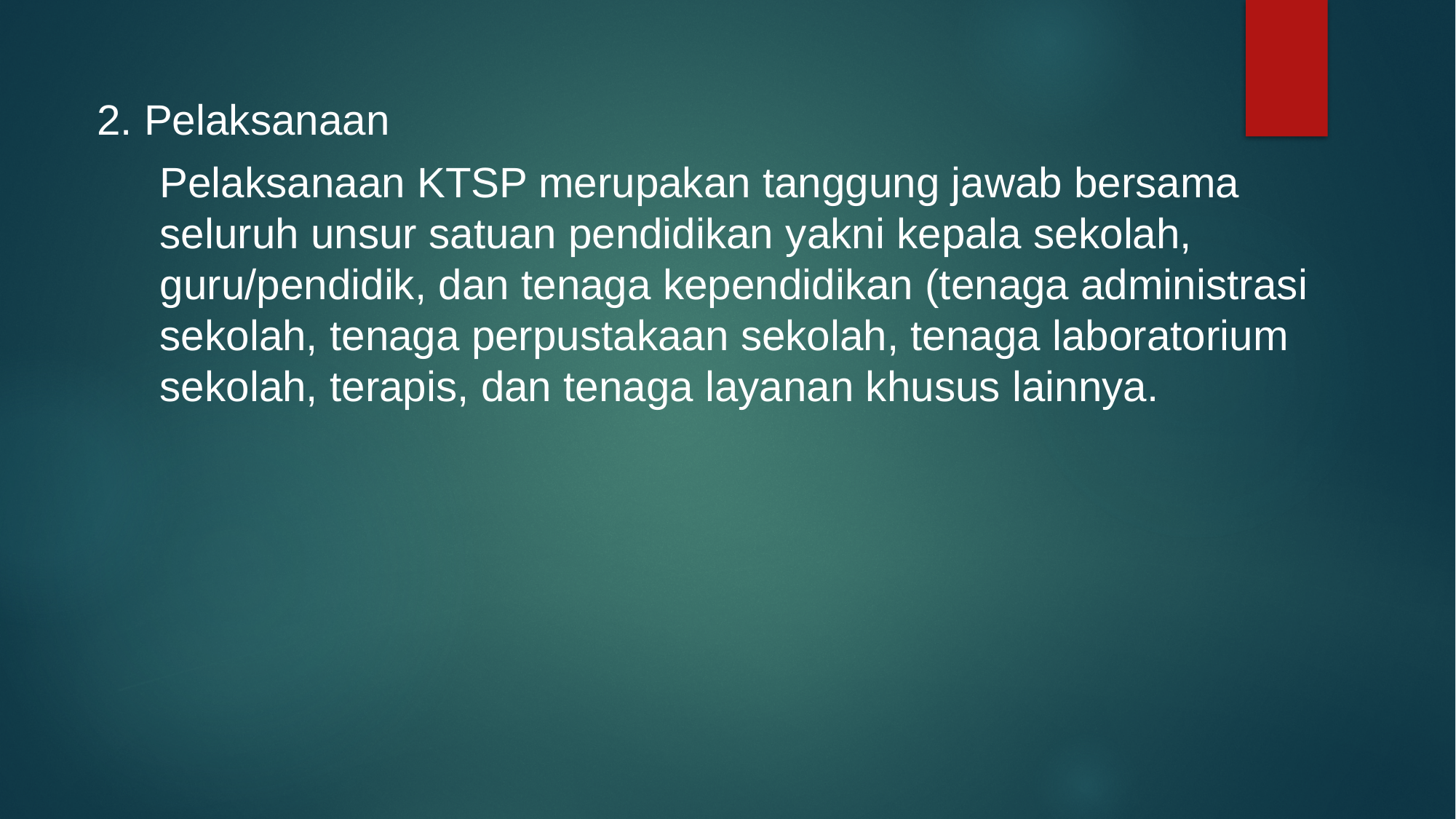

2. Pelaksanaan
Pelaksanaan KTSP merupakan tanggung jawab bersama seluruh unsur satuan pendidikan yakni kepala sekolah, guru/pendidik, dan tenaga kependidikan (tenaga administrasi sekolah, tenaga perpustakaan sekolah, tenaga laboratorium sekolah, terapis, dan tenaga layanan khusus lainnya.